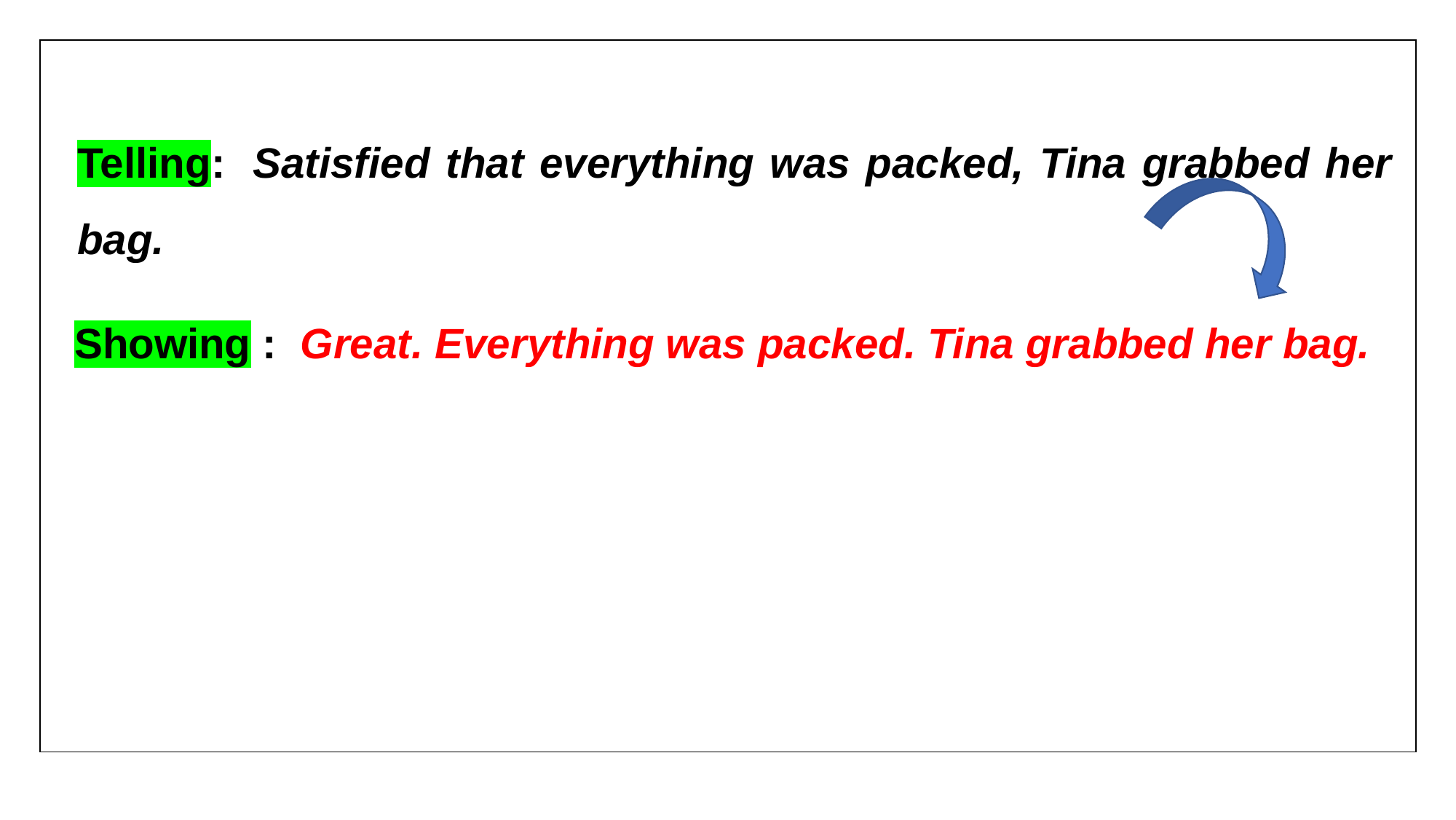

|  |
| --- |
Telling:  Satisfied that everything was packed, Tina grabbed her bag.

Showing :  Great. Everything was packed. Tina grabbed her bag.